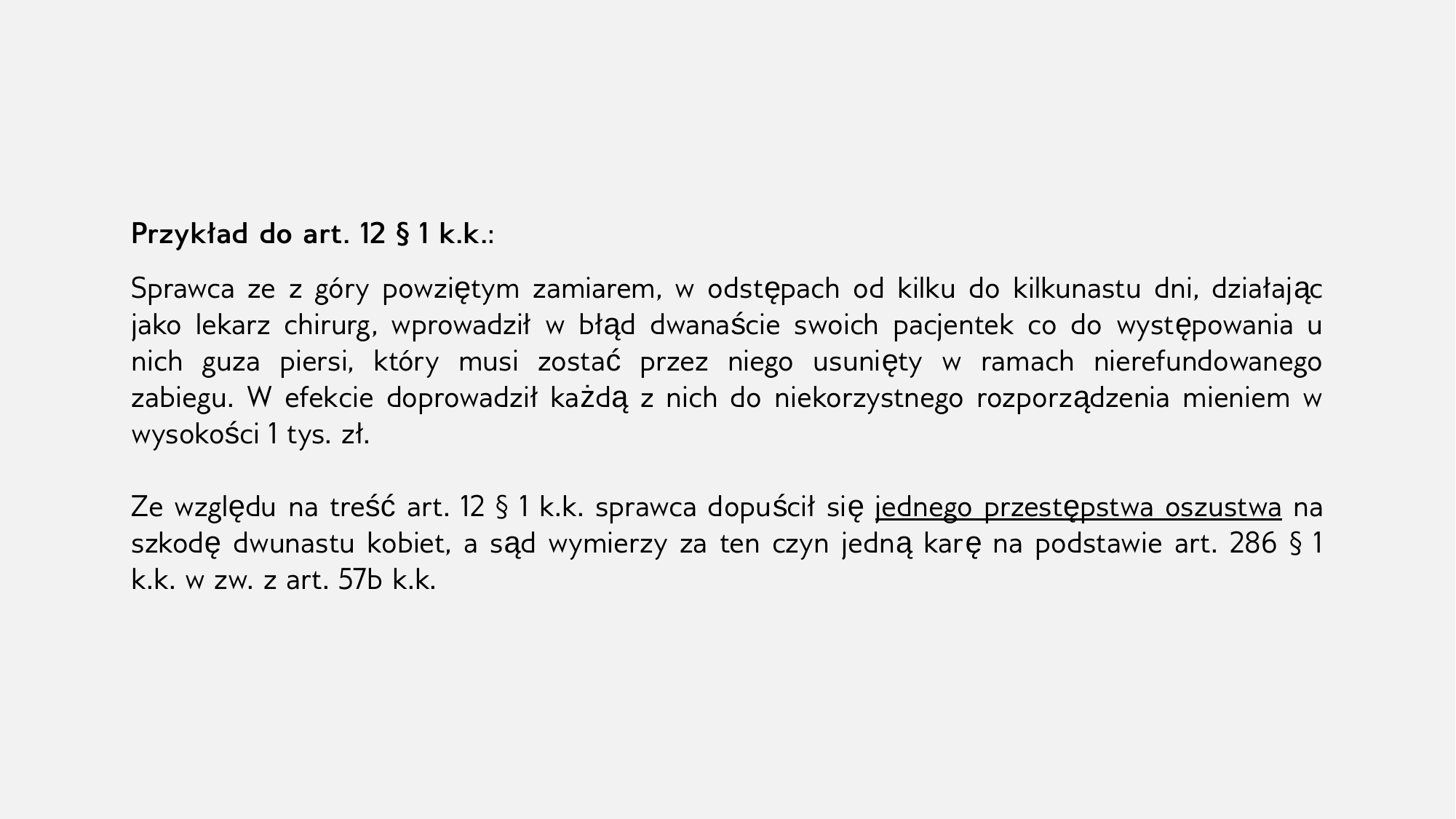

Przykład do art. 12 § 1 k.k.:
Sprawca ze z góry powziętym zamiarem, w odstępach od kilku do kilkunastu dni, działając jako lekarz chirurg, wprowadził w błąd dwanaście swoich pacjentek co do występowania u nich guza piersi, który musi zostać przez niego usunięty w ramach nierefundowanego zabiegu. W efekcie doprowadził każdą z nich do niekorzystnego rozporządzenia mieniem w wysokości 1 tys. zł.

Ze względu na treść art. 12 § 1 k.k. sprawca dopuścił się jednego przestępstwa oszustwa na szkodę dwunastu kobiet, a sąd wymierzy za ten czyn jedną karę na podstawie art. 286 § 1 k.k. w zw. z art. 57b k.k.